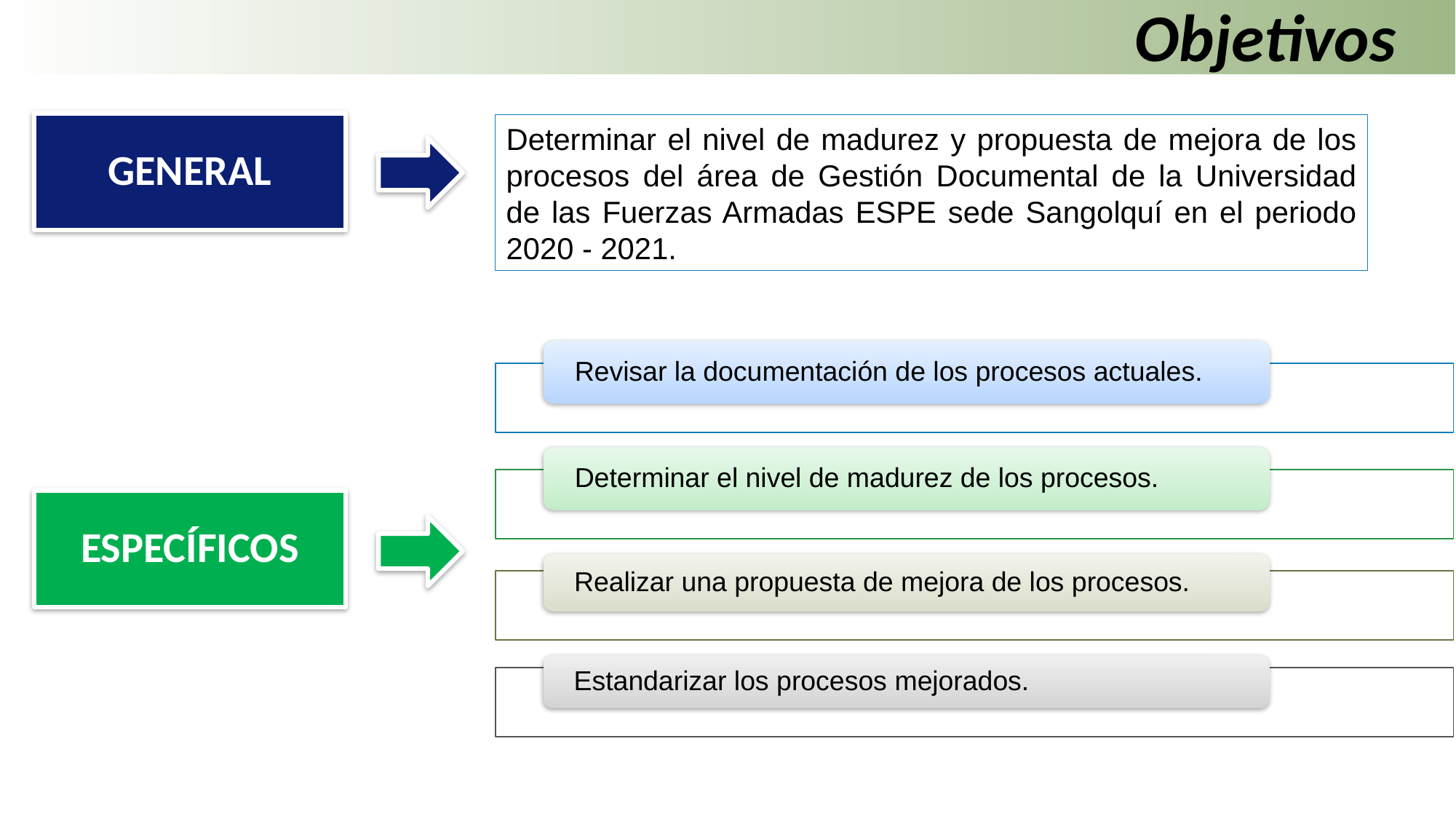

# Objetivos
GENERAL
Determinar el nivel de madurez y propuesta de mejora de los procesos del área de Gestión Documental de la Universidad de las Fuerzas Armadas ESPE sede Sangolquí en el periodo 2020 - 2021.

Revisar la documentación de los procesos actuales.
Determinar el nivel de madurez de los procesos.
Realizar una propuesta de mejora de los procesos.
Estandarizar los procesos mejorados.
ESPECÍFICOS